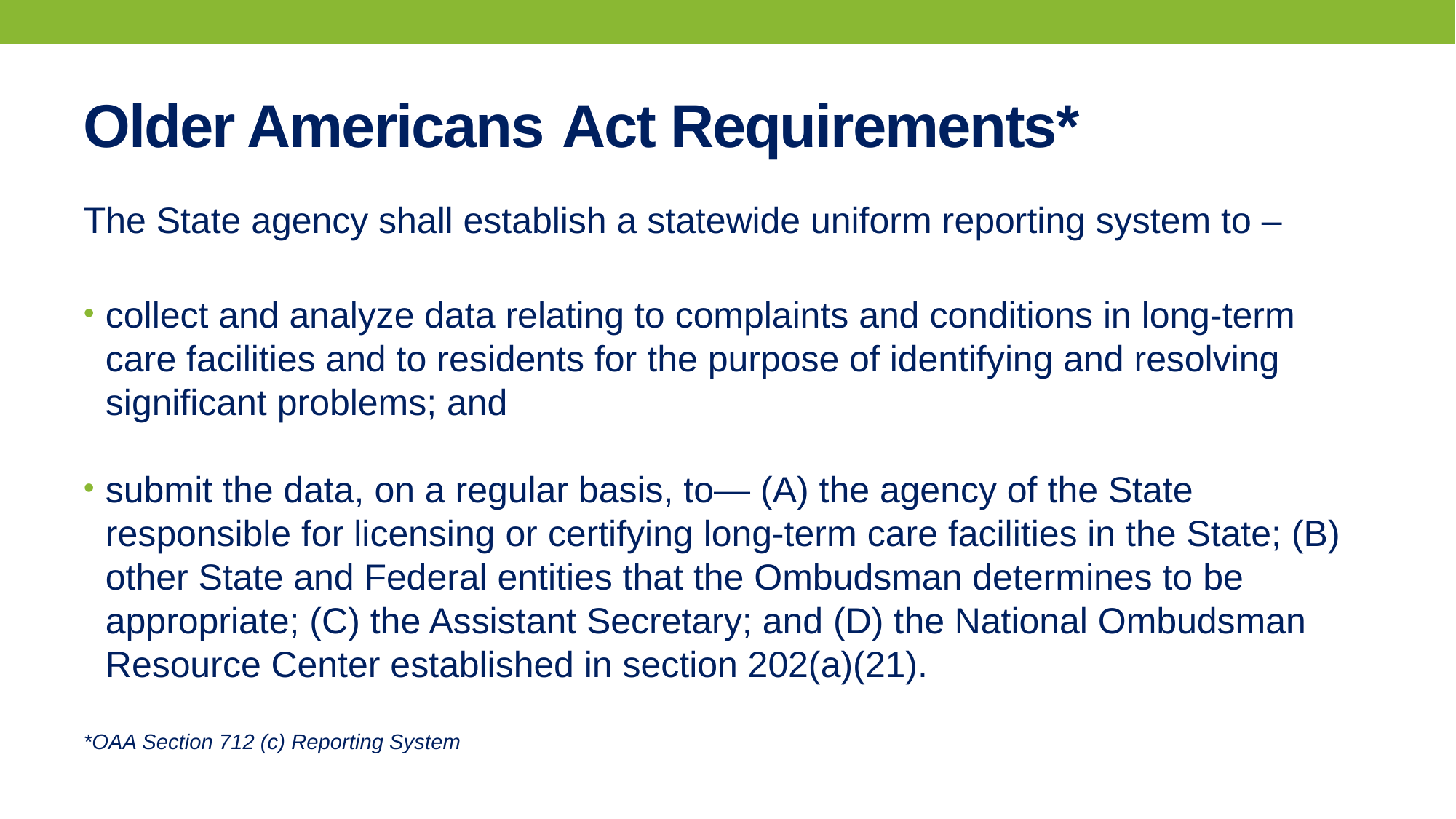

# Older Americans Act Requirements*
The State agency shall establish a statewide uniform reporting system to –

collect and analyze data relating to complaints and conditions in long-term care facilities and to residents for the purpose of identifying and resolving significant problems; and

submit the data, on a regular basis, to— (A) the agency of the State responsible for licensing or certifying long-term care facilities in the State; (B) other State and Federal entities that the Ombudsman determines to be appropriate; (C) the Assistant Secretary; and (D) the National Ombudsman Resource Center established in section 202(a)(21).

*OAA Section 712 (c) Reporting System